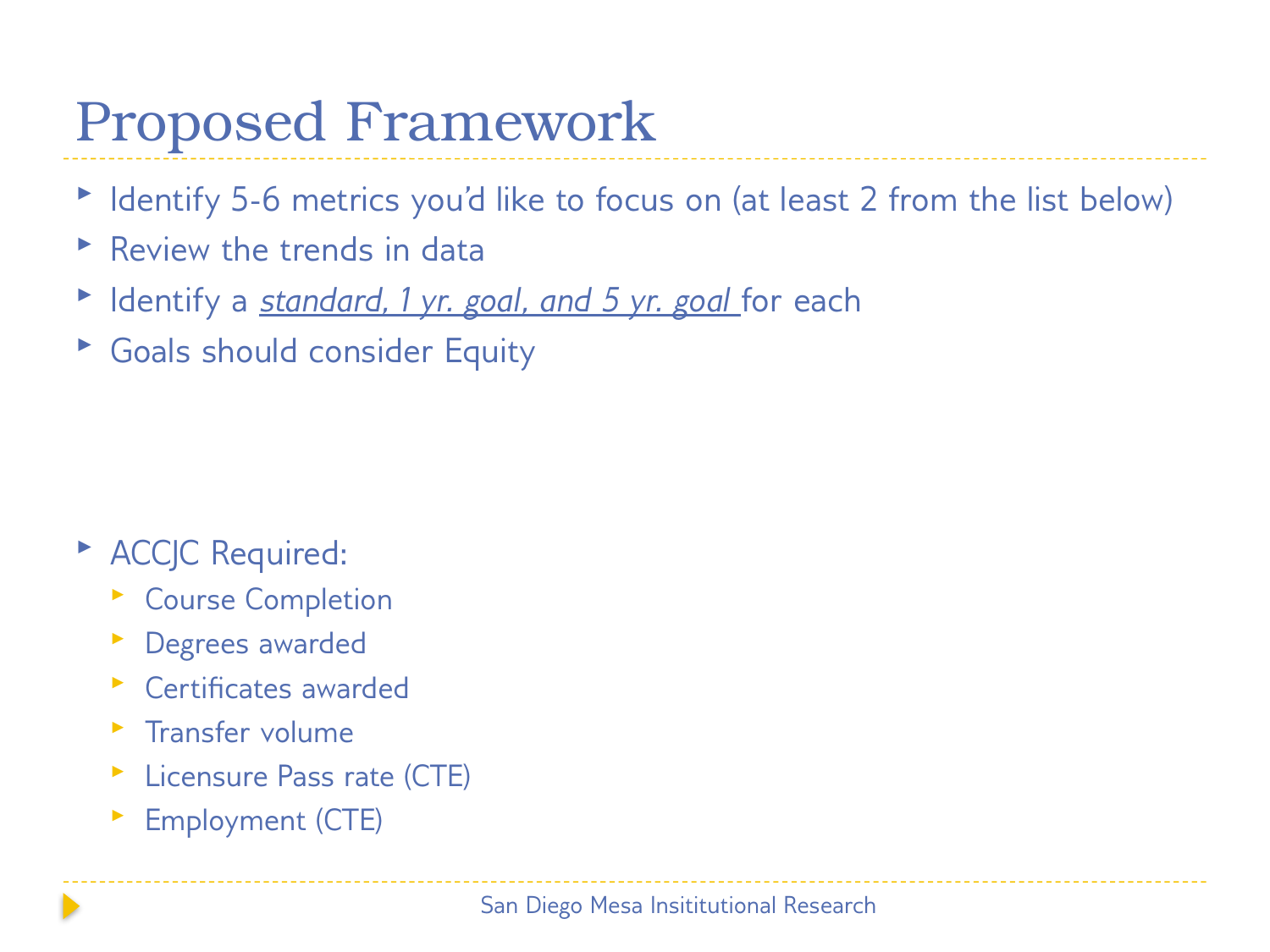

# Proposed Framework
Identify 5-6 metrics you’d like to focus on (at least 2 from the list below)
Review the trends in data
Identify a standard, 1 yr. goal, and 5 yr. goal for each
Goals should consider Equity

ACCJC Required:
Course Completion
Degrees awarded
Certificates awarded
Transfer volume
Licensure Pass rate (CTE)
Employment (CTE)
San Diego Mesa Insititutional Research